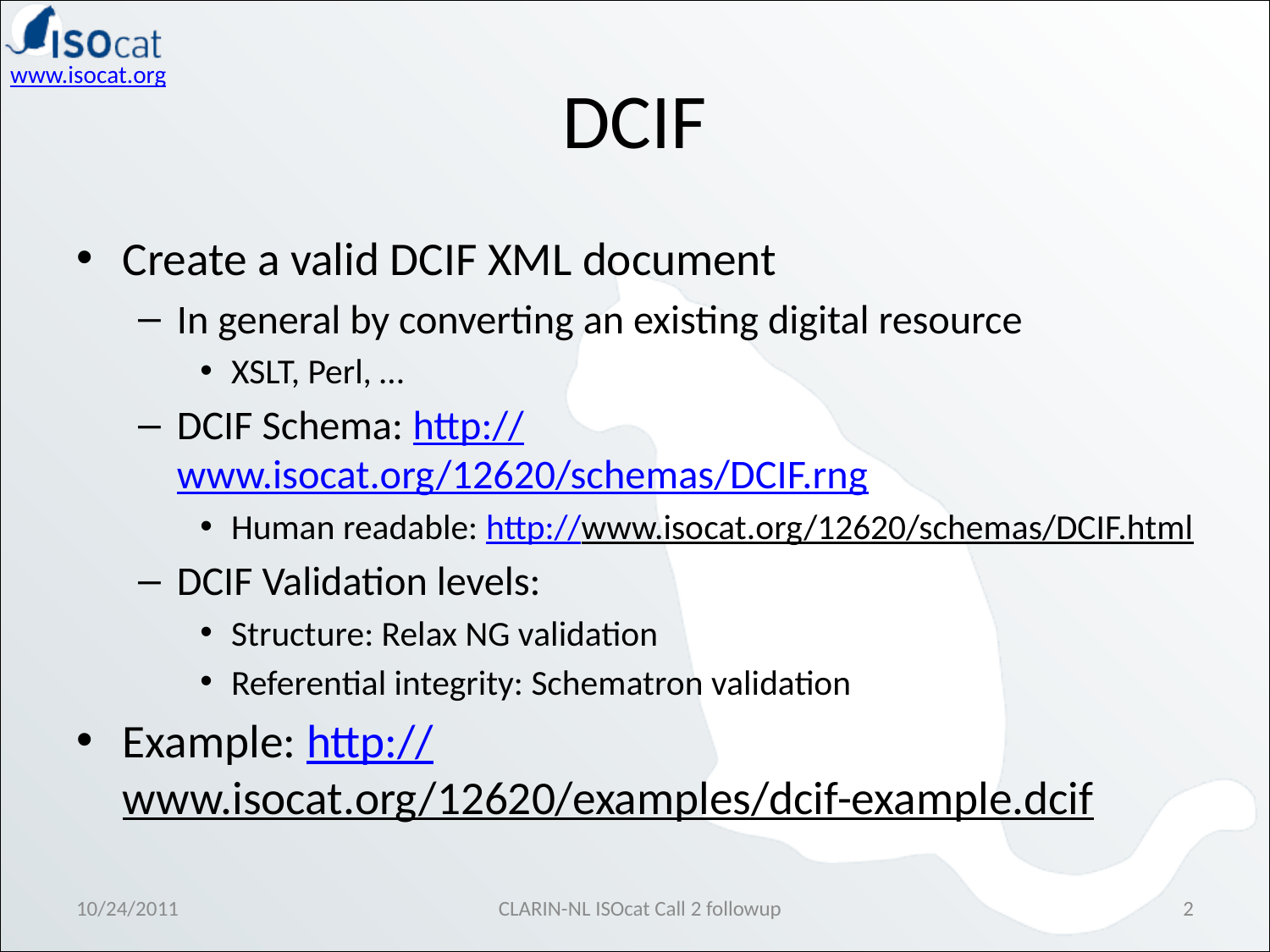

# DCIF
Create a valid DCIF XML document
In general by converting an existing digital resource
XSLT, Perl, …
DCIF Schema: http://www.isocat.org/12620/schemas/DCIF.rng
Human readable: http://www.isocat.org/12620/schemas/DCIF.html
DCIF Validation levels:
Structure: Relax NG validation
Referential integrity: Schematron validation
Example: http://www.isocat.org/12620/examples/dcif-example.dcif

10/24/2011
CLARIN-NL ISOcat Call 2 followup
2